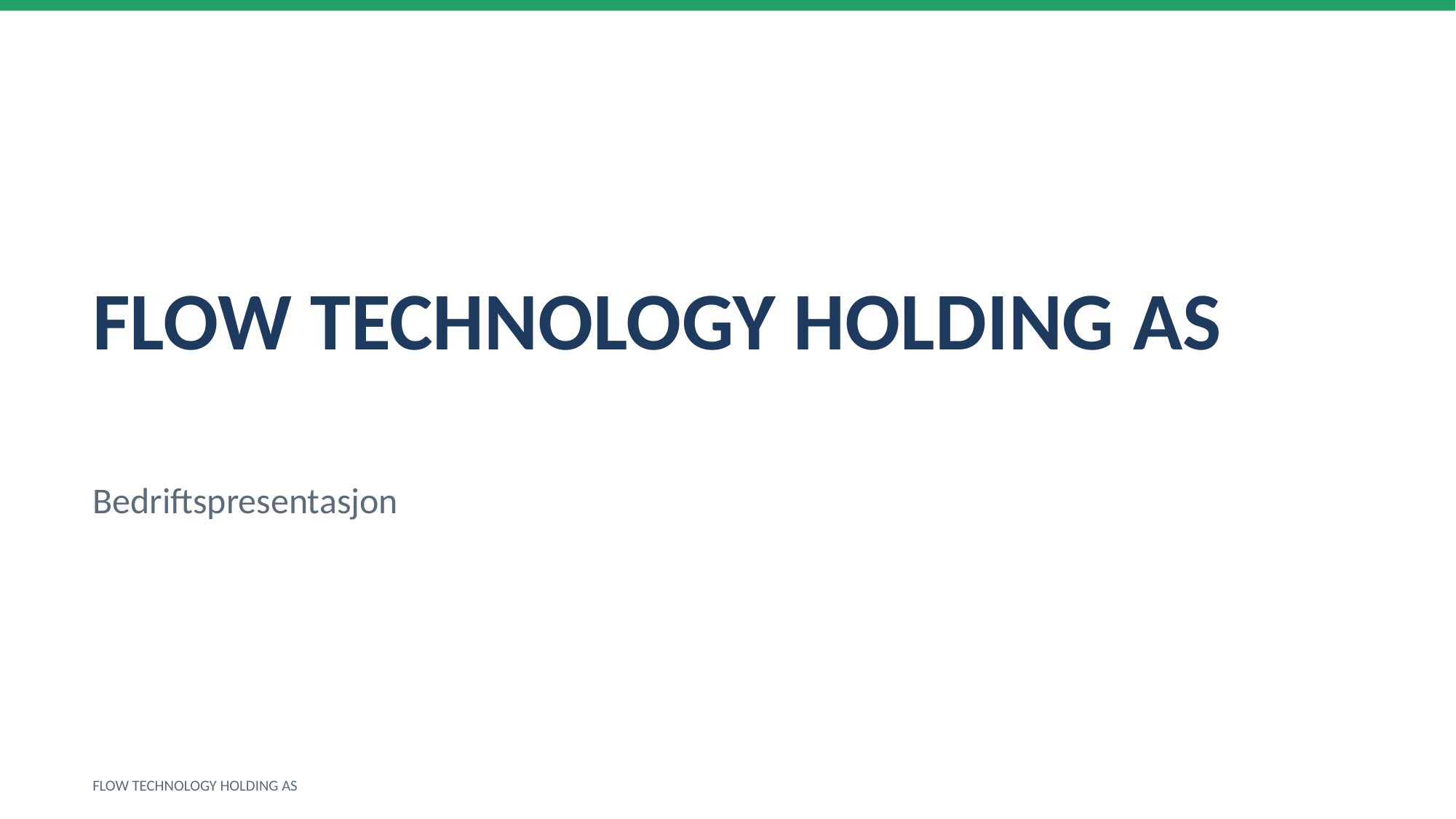

FLOW TECHNOLOGY HOLDING AS
Bedriftspresentasjon
FLOW TECHNOLOGY HOLDING AS